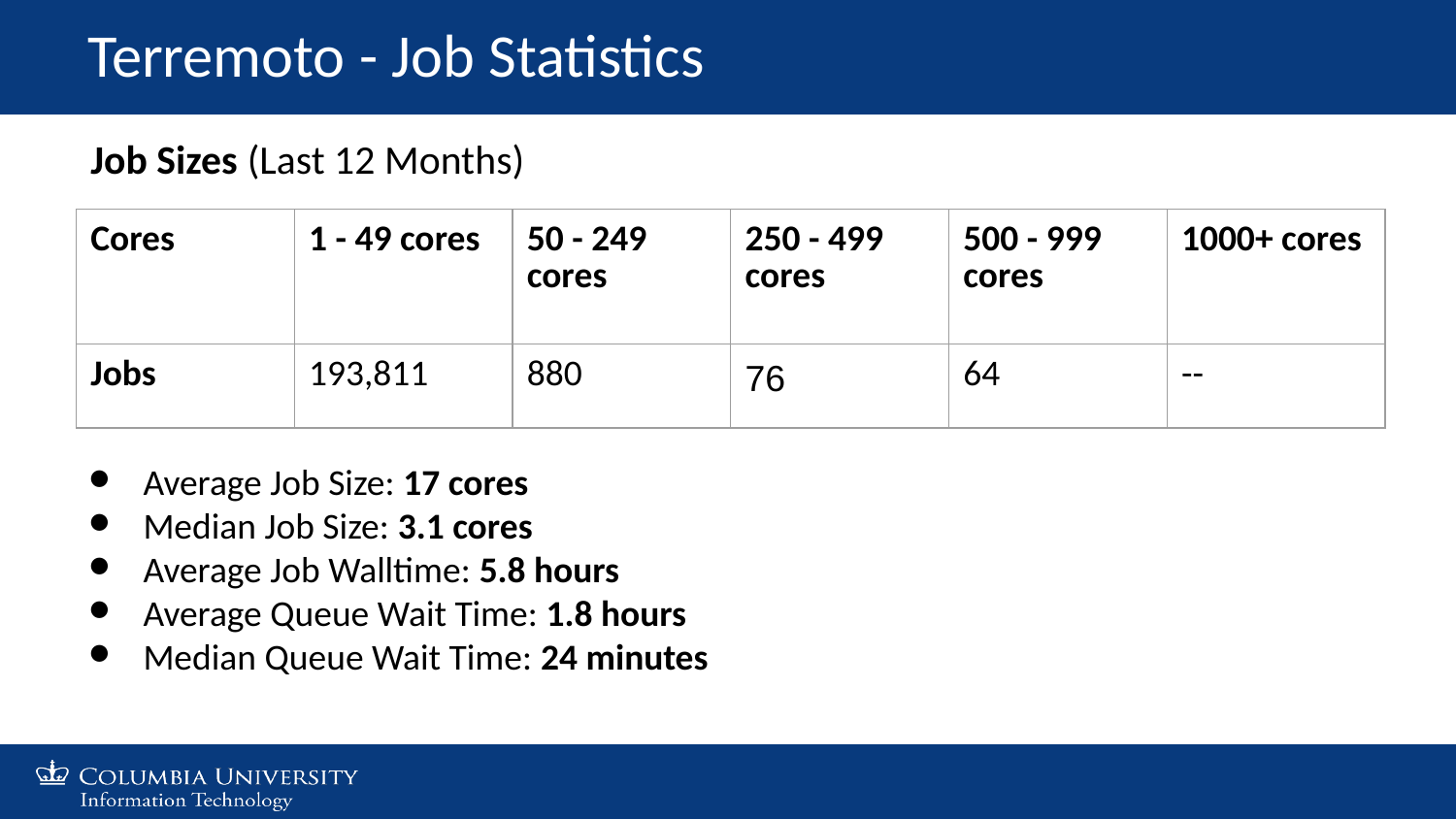

Terremoto - Job Statistics
Job Sizes (Last 12 Months)
| Cores | 1 - 49 cores | 50 - 249 cores | 250 - 499 cores | 500 - 999 cores | 1000+ cores |
| --- | --- | --- | --- | --- | --- |
| Jobs | 193,811 | 880 | 76 | 64 | -- |
Average Job Size: 17 cores
Median Job Size: 3.1 cores
Average Job Walltime: 5.8 hours
Average Queue Wait Time: 1.8 hours
Median Queue Wait Time: 24 minutes